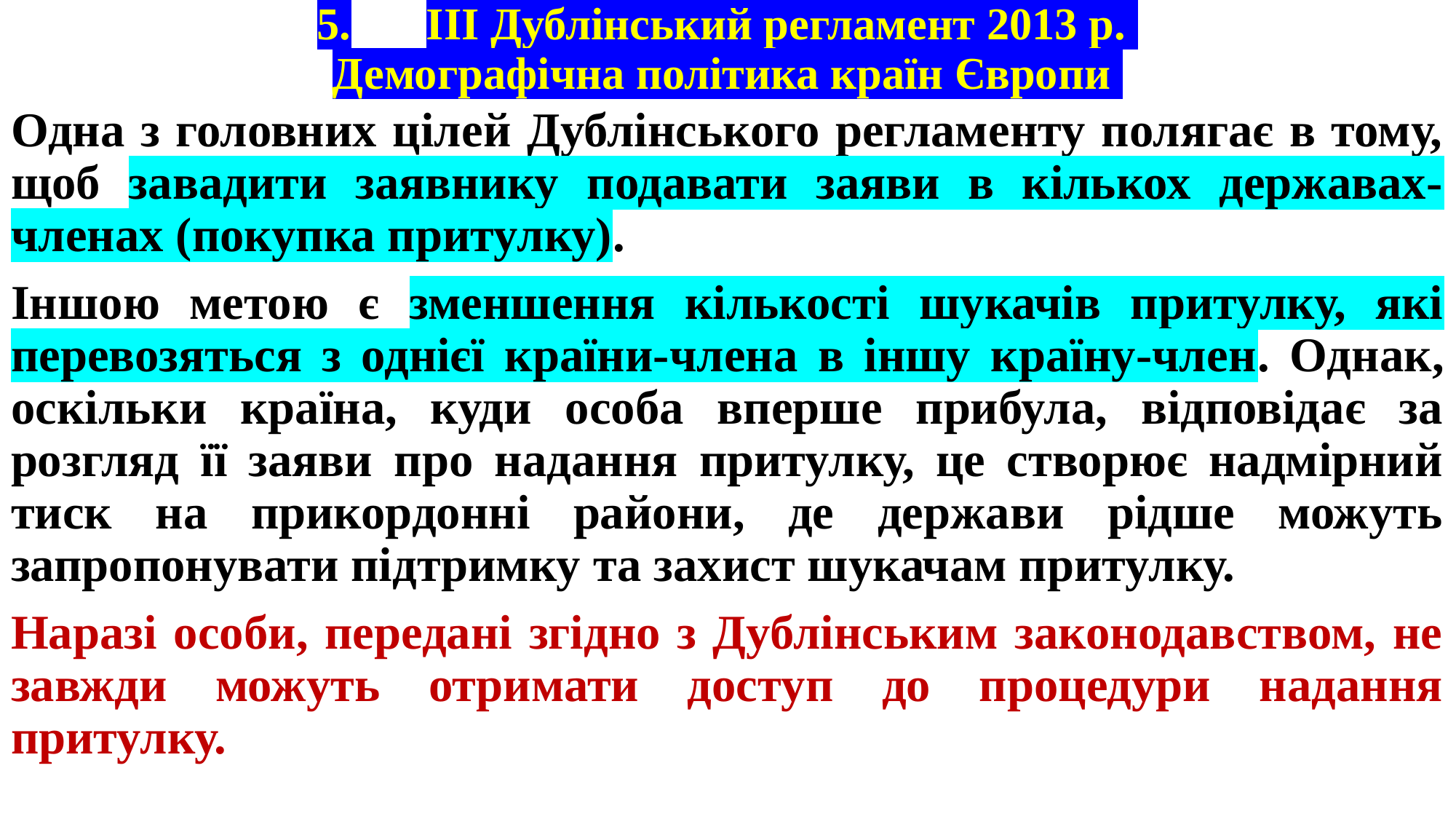

# 5.	ІІІ Дублінський регламент 2013 р. Демографічна політика країн Європи
Одна з головних цілей Дублінського регламенту полягає в тому, щоб завадити заявнику подавати заяви в кількох державах-членах (покупка притулку).
Іншою метою є зменшення кількості шукачів притулку, які перевозяться з однієї країни-члена в іншу країну-член. Однак, оскільки країна, куди особа вперше прибула, відповідає за розгляд її заяви про надання притулку, це створює надмірний тиск на прикордонні райони, де держави рідше можуть запропонувати підтримку та захист шукачам притулку.
Наразі особи, передані згідно з Дублінським законодавством, не завжди можуть отримати доступ до процедури надання притулку.